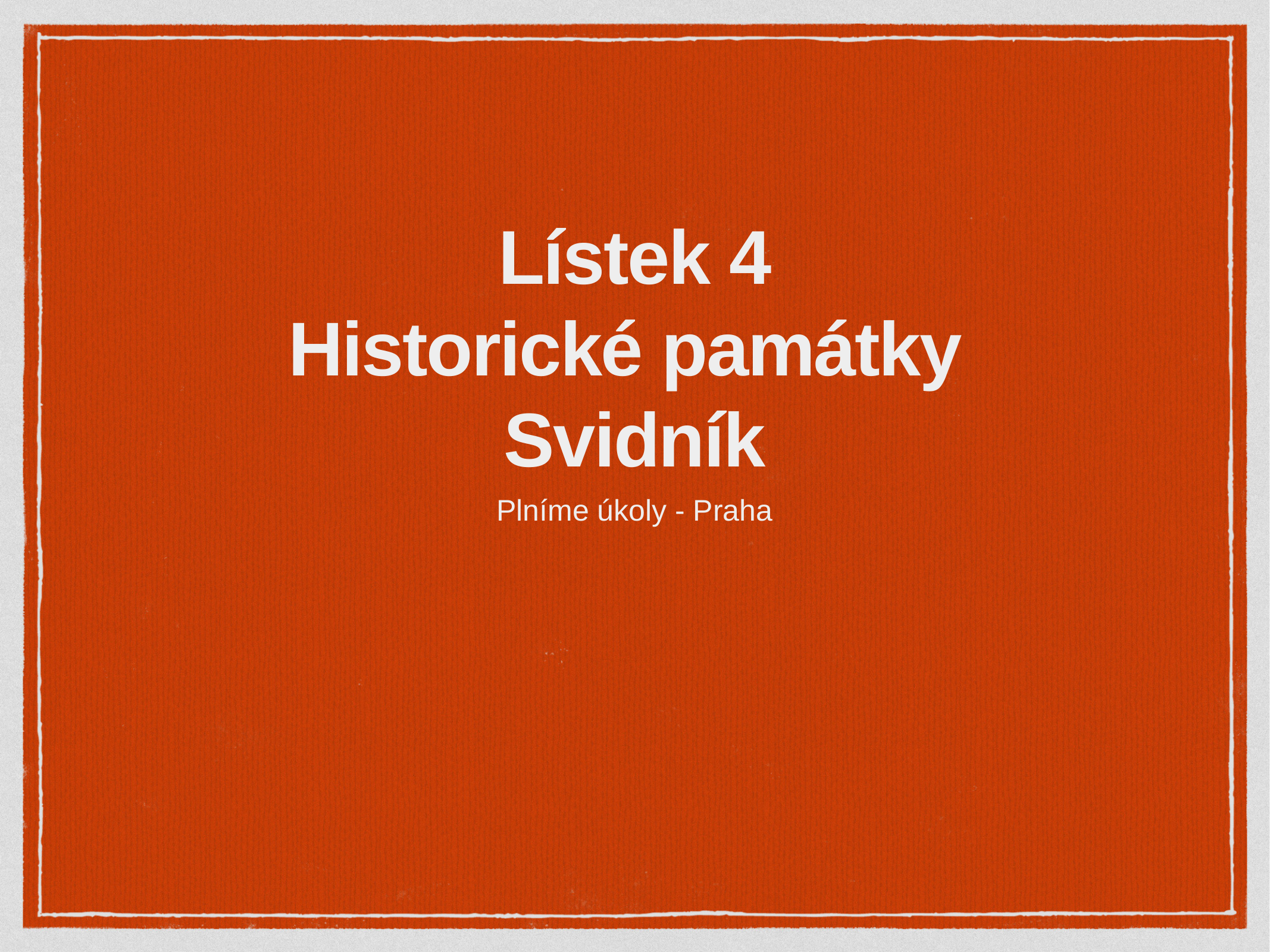

# Lístek 4
Historické památky
Svidník
Plníme úkoly - Praha